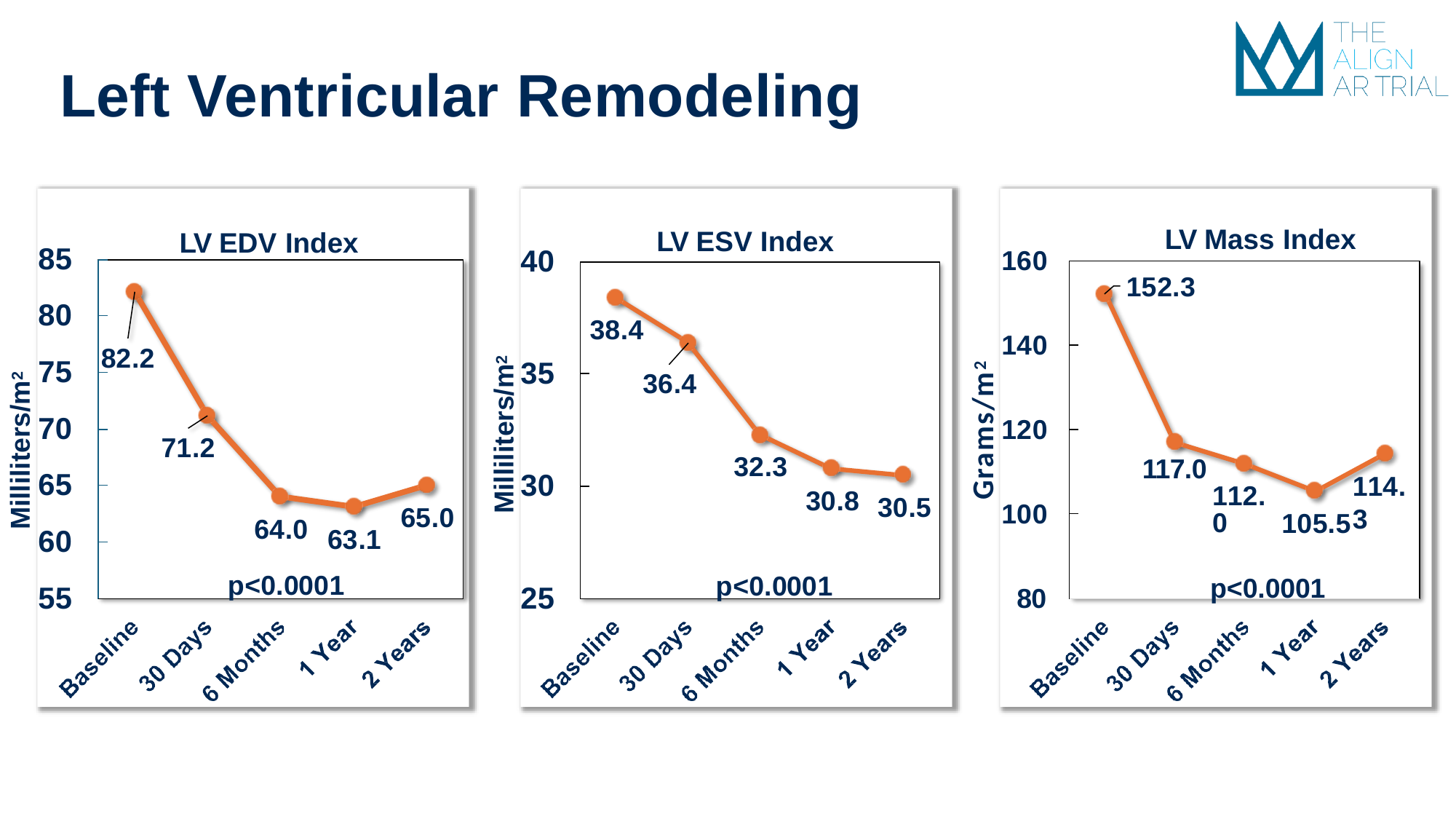

# Left Ventricular Remodeling

85
80
75
70
65
60
55
LV Mass Index
LV ESV Index
LV EDV Index
40
160

152.3

38.4

140

82.2

Milliliters/m2
35
Grams/m2
36.4
Milliliters/m2

120

71.2

32.3

117.0
112.0

30

114.3

30.8

30.5

100

65.0
105.5
64.0

63.1

p<0.0001
p<0.0001
p<0.0001
25
80